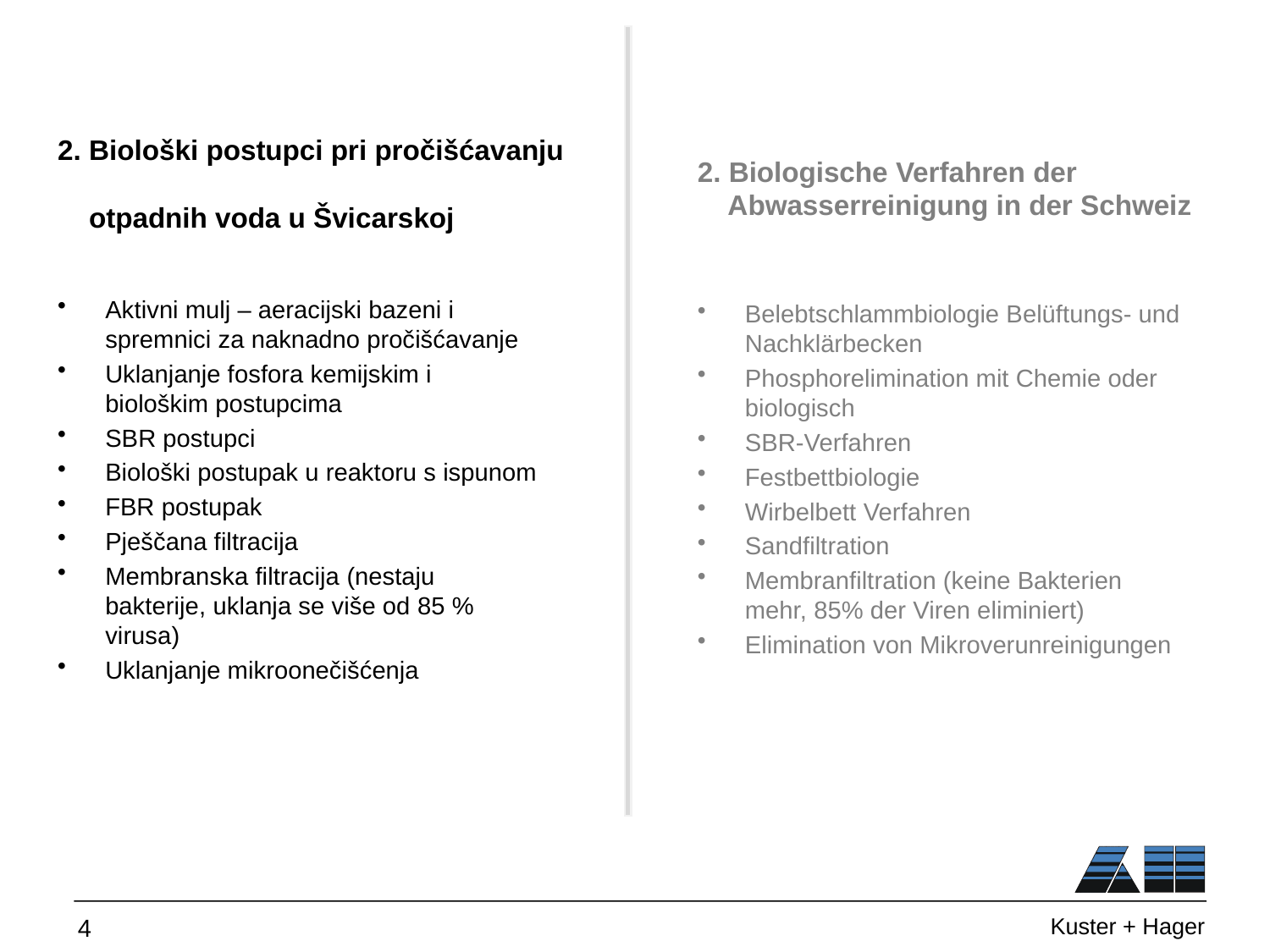

# 2. Biološki postupci pri pročišćavanju otpadnih voda u Švicarskoj
2. Biologische Verfahren der
    Abwasserreinigung in der Schweiz
Aktivni mulj – aeracijski bazeni i spremnici za naknadno pročišćavanje
Uklanjanje fosfora kemijskim i biološkim postupcima
SBR postupci
Biološki postupak u reaktoru s ispunom
FBR postupak
Pješčana filtracija
Membranska filtracija (nestaju bakterije, uklanja se više od 85 % virusa)
Uklanjanje mikroonečišćenja

Belebtschlammbiologie Belüftungs- und Nachklärbecken
Phosphorelimination mit Chemie oder biologisch
SBR-Verfahren
Festbettbiologie
Wirbelbett Verfahren
Sandfiltration
Membranfiltration (keine Bakterien mehr, 85% der Viren eliminiert)
Elimination von Mikroverunreinigungen

4